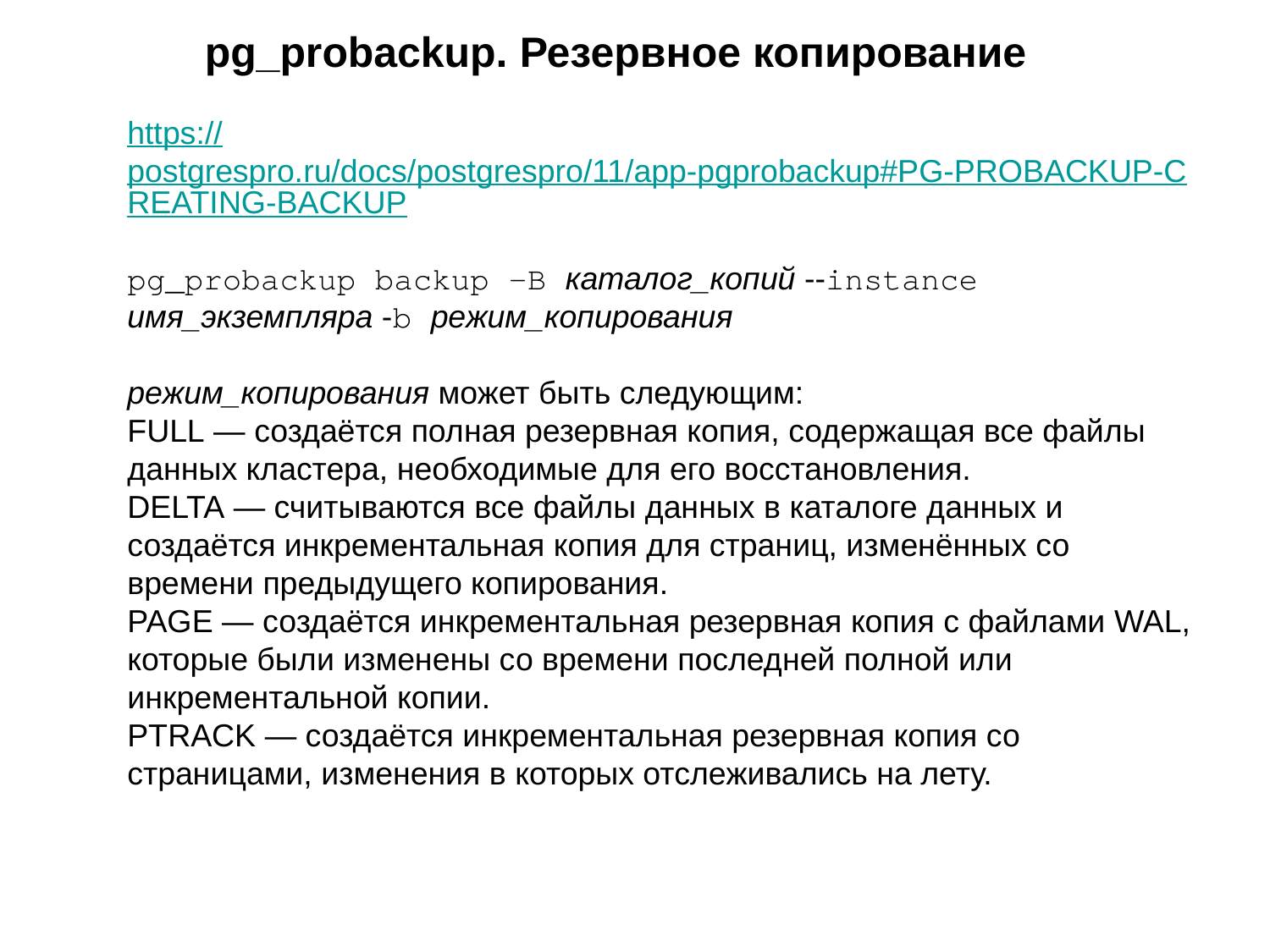

# pg_probackup. Резервное копирование

https://postgrespro.ru/docs/postgrespro/11/app-pgprobackup#PG-PROBACKUP-CREATING-BACKUP

pg_probackup backup -B каталог_копий --instance имя_экземпляра -b режим_копирования

режим_копирования может быть следующим:
FULL — создаётся полная резервная копия, содержащая все файлы данных кластера, необходимые для его восстановления.
DELTA — считываются все файлы данных в каталоге данных и создаётся инкрементальная копия для страниц, изменённых со времени предыдущего копирования.
PAGE — создаётся инкрементальная резервная копия с файлами WAL, которые были изменены со времени последней полной или инкрементальной копии.
PTRACK — создаётся инкрементальная резервная копия со страницами, изменения в которых отслеживались на лету.